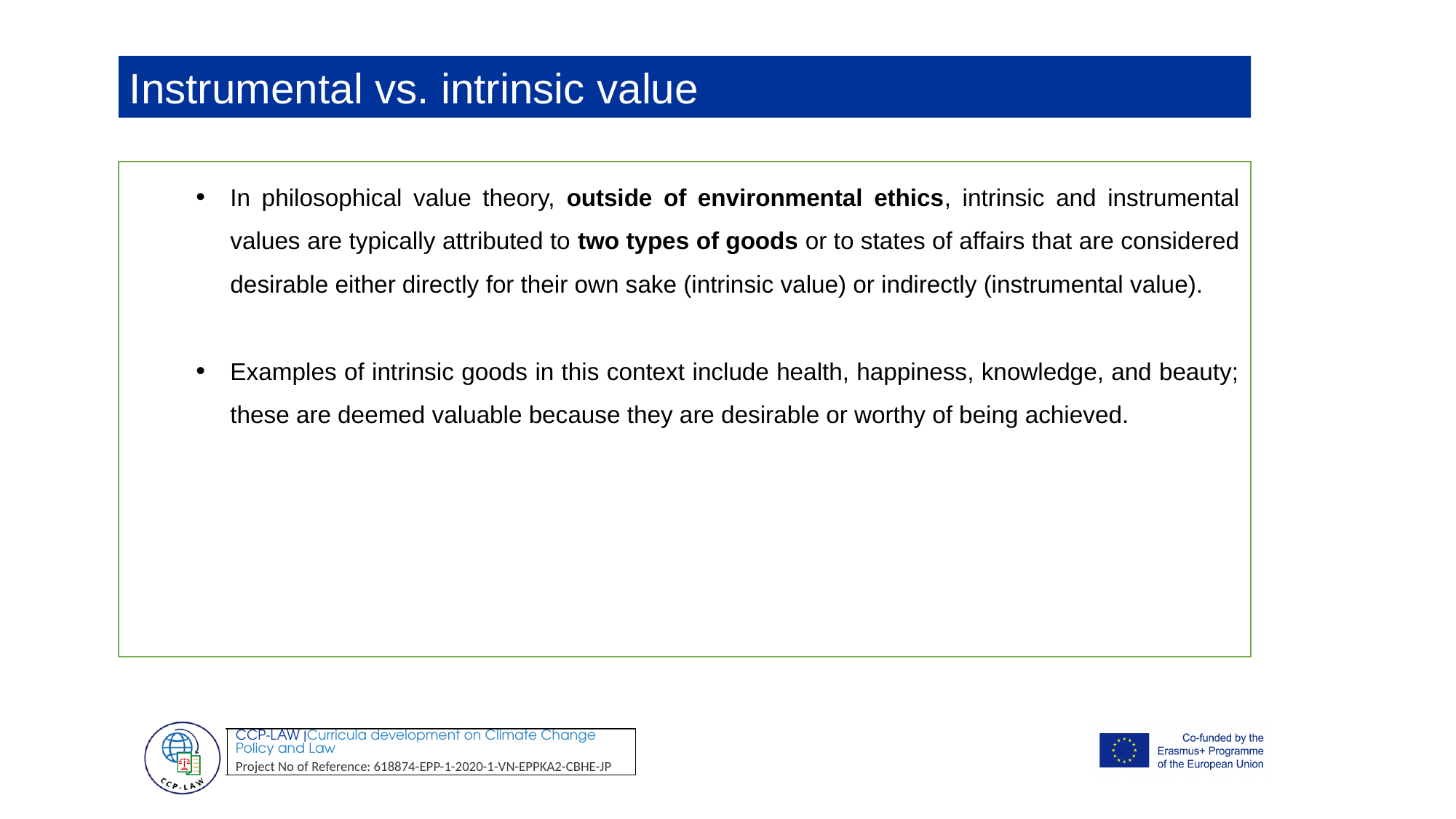

Instrumental vs. intrinsic value
In philosophical value theory, outside of environmental ethics, intrinsic and instrumental values are typically attributed to two types of goods or to states of affairs that are considered desirable either directly for their own sake (intrinsic value) or indirectly (instrumental value).

Examples of intrinsic goods in this context include health, happiness, knowledge, and beauty; these are deemed valuable because they are desirable or worthy of being achieved.